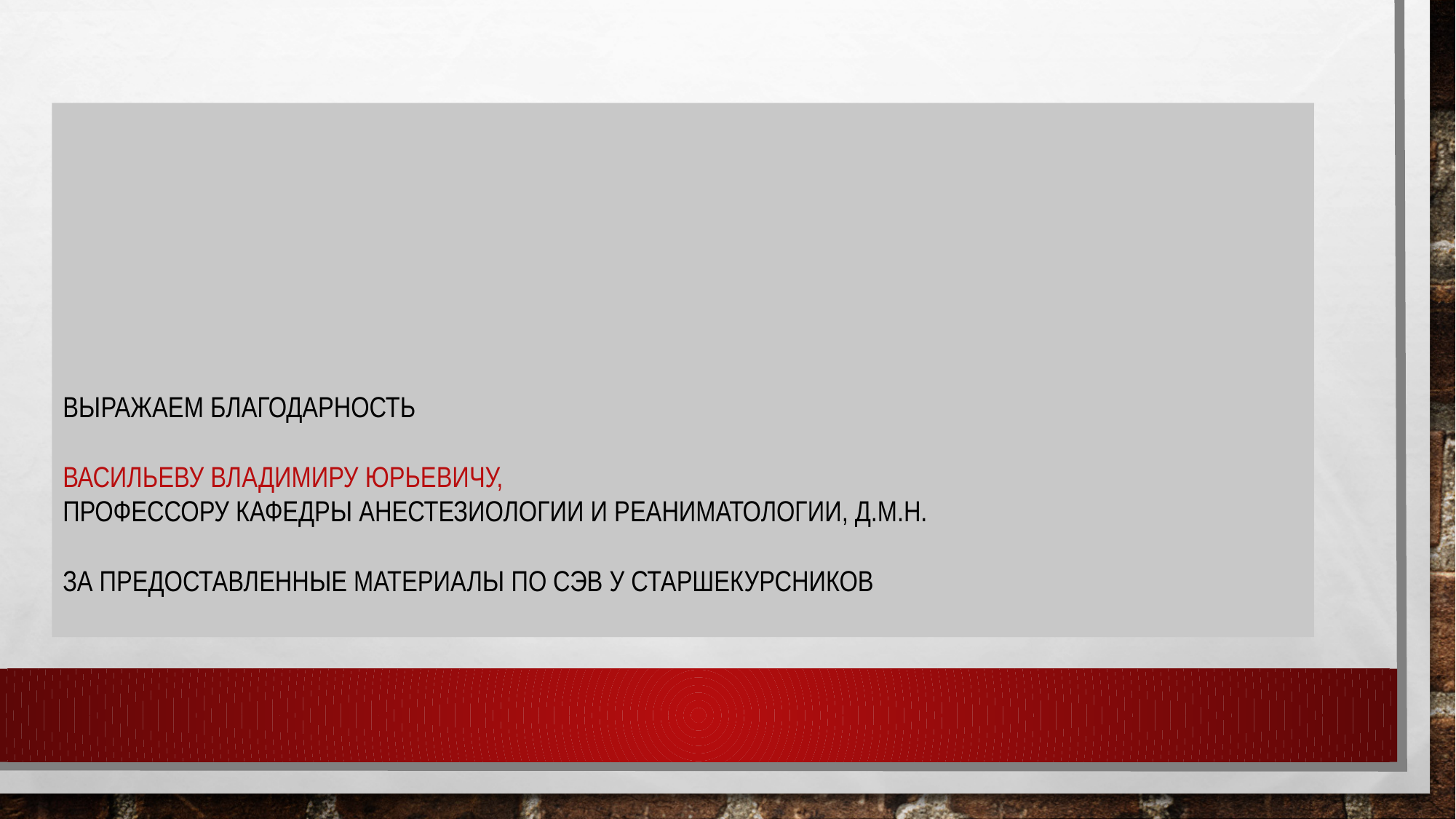

# Выражаем Благодарность Васильеву Владимиру Юрьевичу, Профессору кафедры анестезиологии и реаниматологии, д.м.н. за предоставленные материалы по СЭВ у старшекурсников